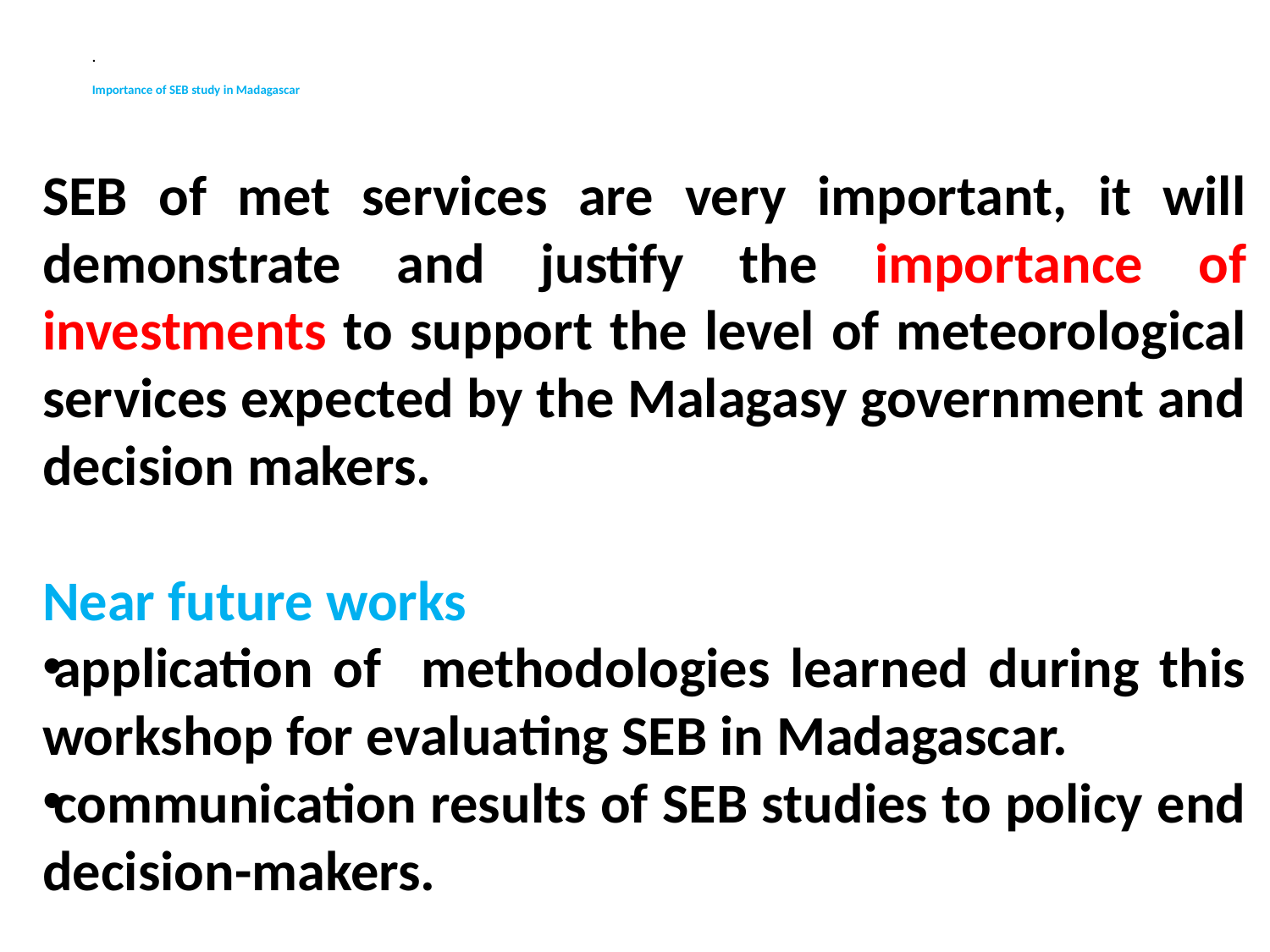

# . Importance of SEB study in Madagascar

SEB of met services are very important, it will demonstrate and justify the importance of investments to support the level of meteorological services expected by the Malagasy government and decision makers.

Near future works
application of  methodologies learned during this workshop for evaluating SEB in Madagascar.
communication results of SEB studies to policy end decision-makers.